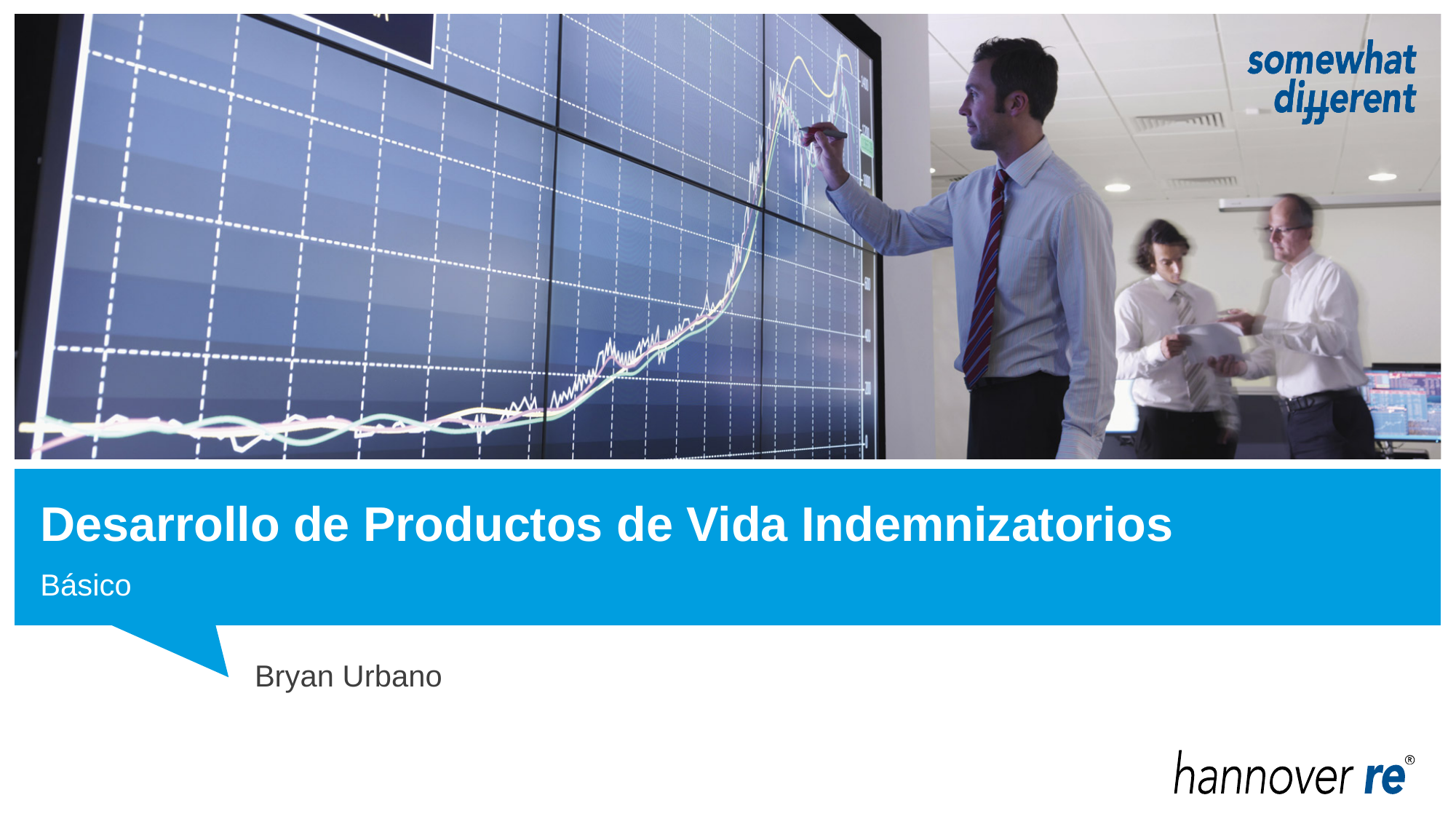

# Desarrollo de Productos de Vida Indemnizatorios
Básico
Bryan Urbano